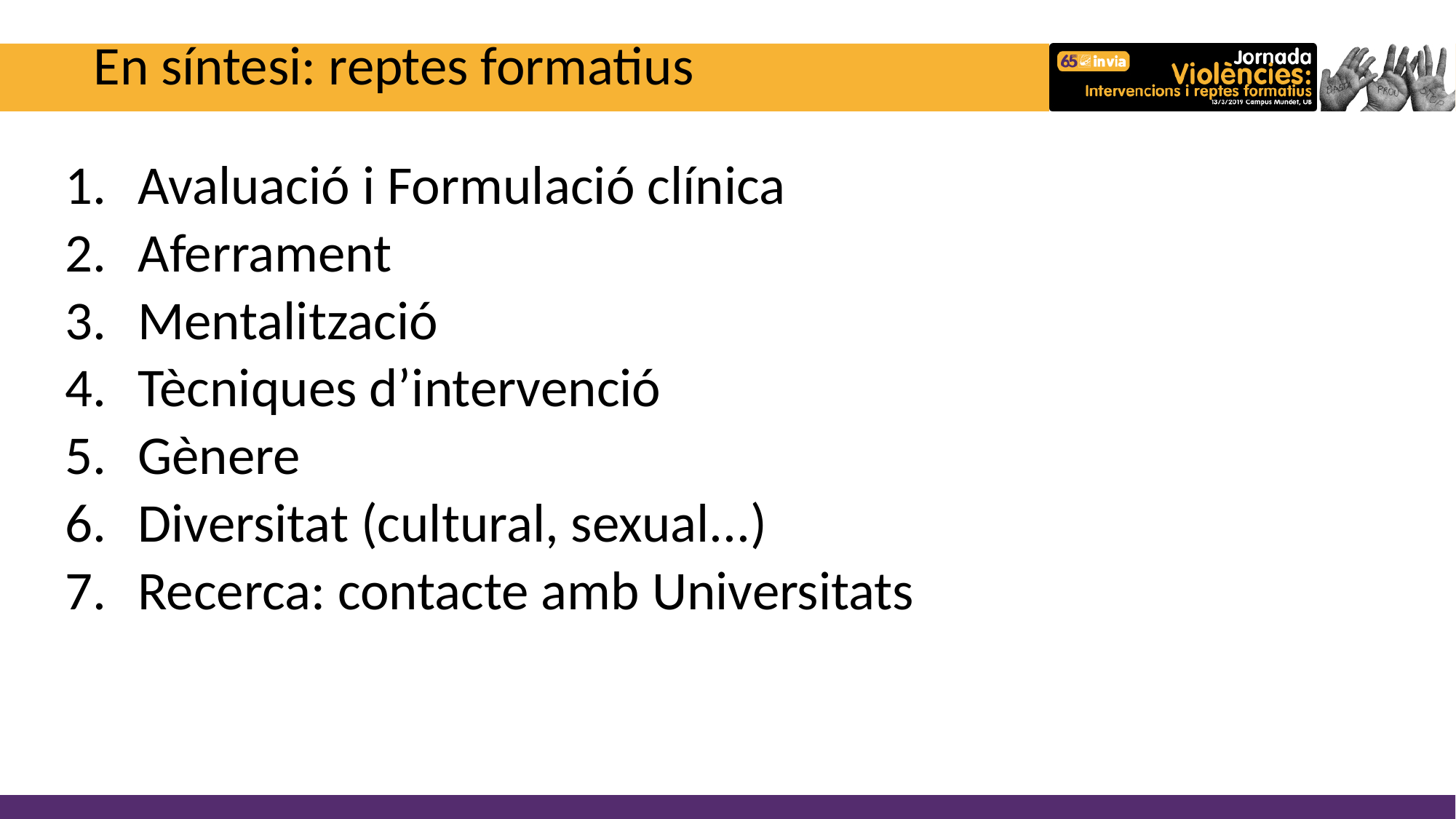

# En síntesi: reptes formatius
Avaluació i Formulació clínica
Aferrament
Mentalització
Tècniques d’intervenció
Gènere
Diversitat (cultural, sexual...)
Recerca: contacte amb Universitats